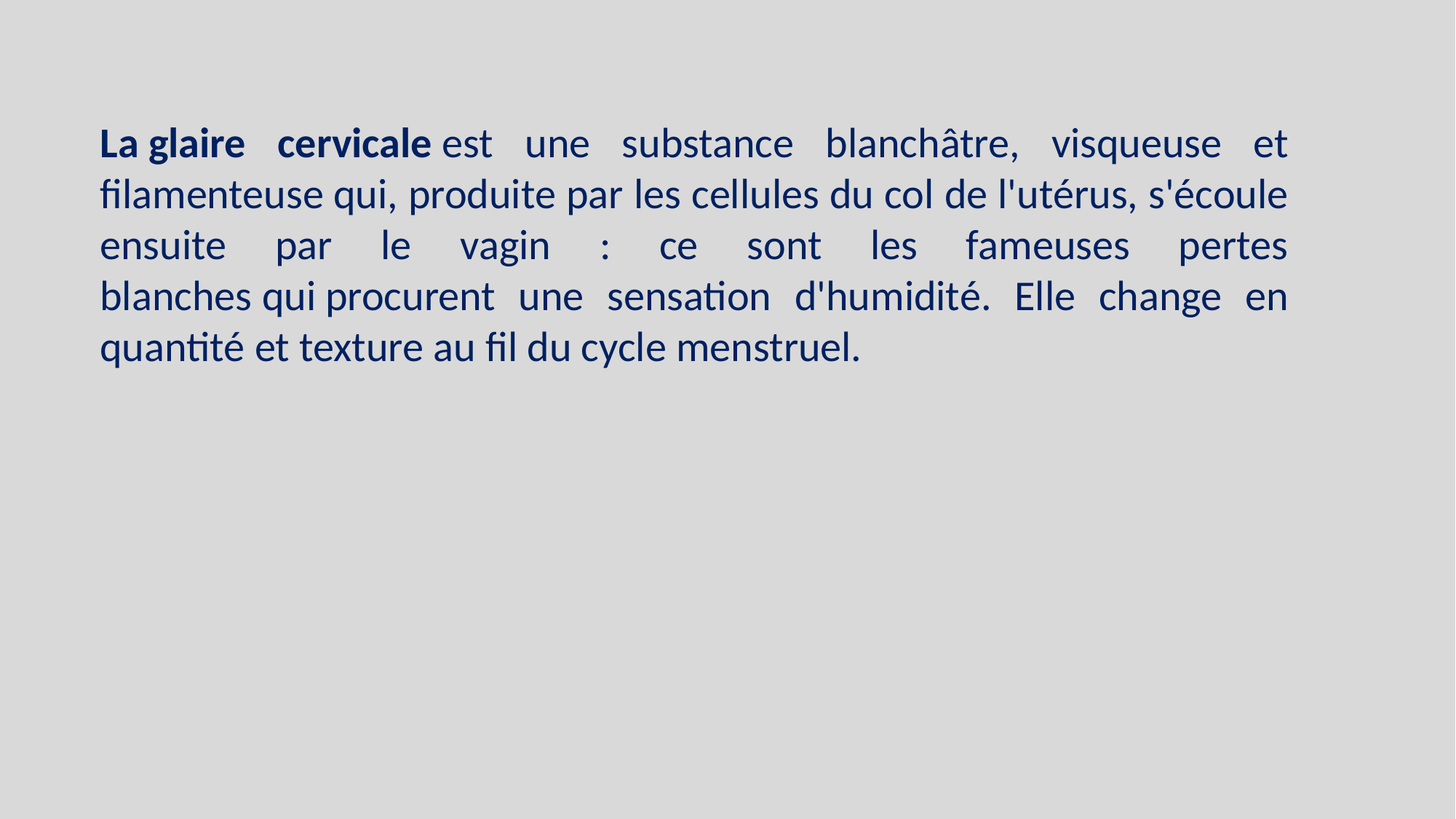

La glaire cervicale est une substance blanchâtre, visqueuse et filamenteuse qui, produite par les cellules du col de l'utérus, s'écoule ensuite par le vagin : ce sont les fameuses pertes blanches qui procurent une sensation d'humidité. Elle change en quantité et texture au fil du cycle menstruel.